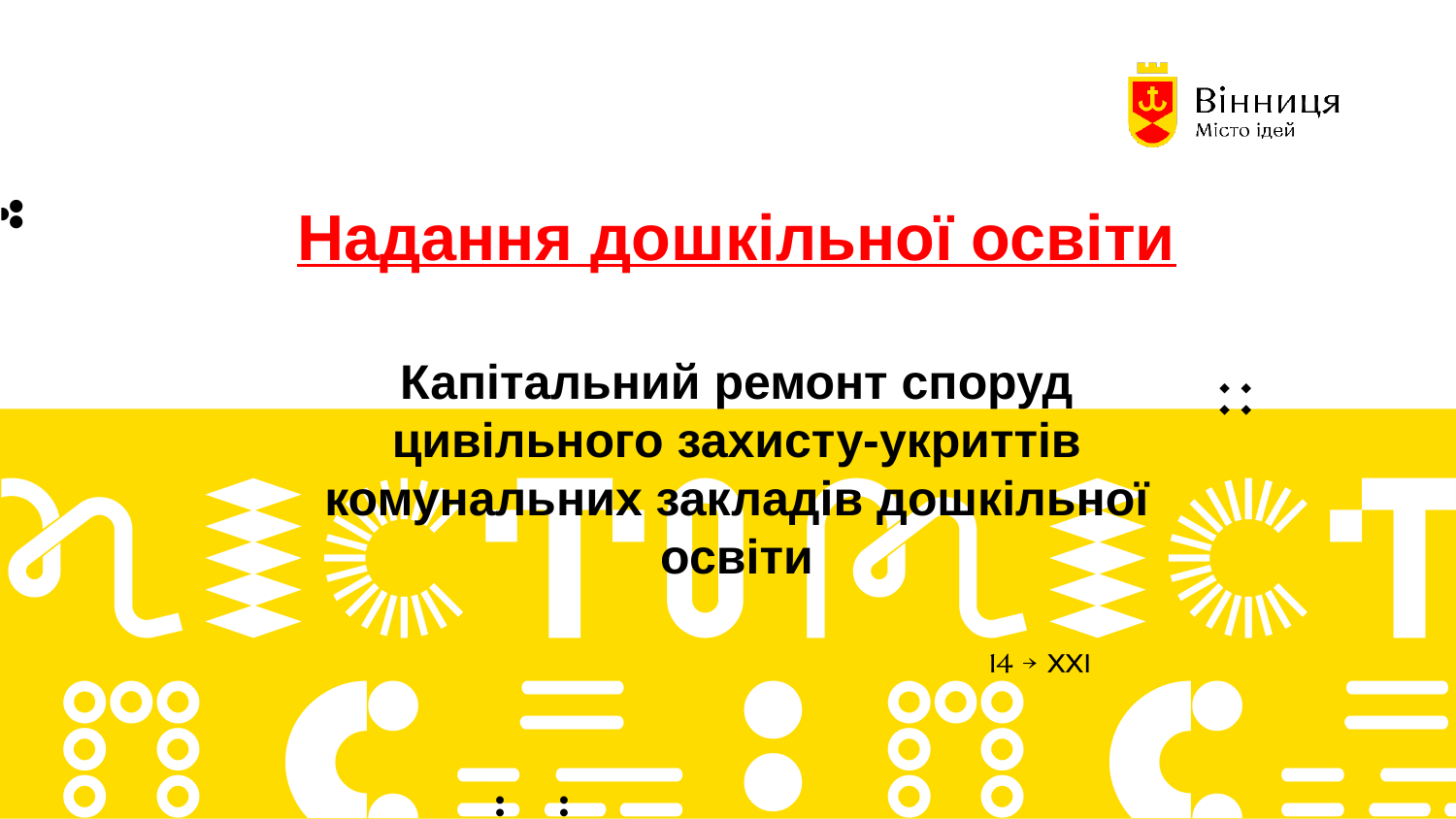

Надання дошкільної освіти

Капітальний ремонт споруд цивільного захисту-укриттів комунальних закладів дошкільної освіти